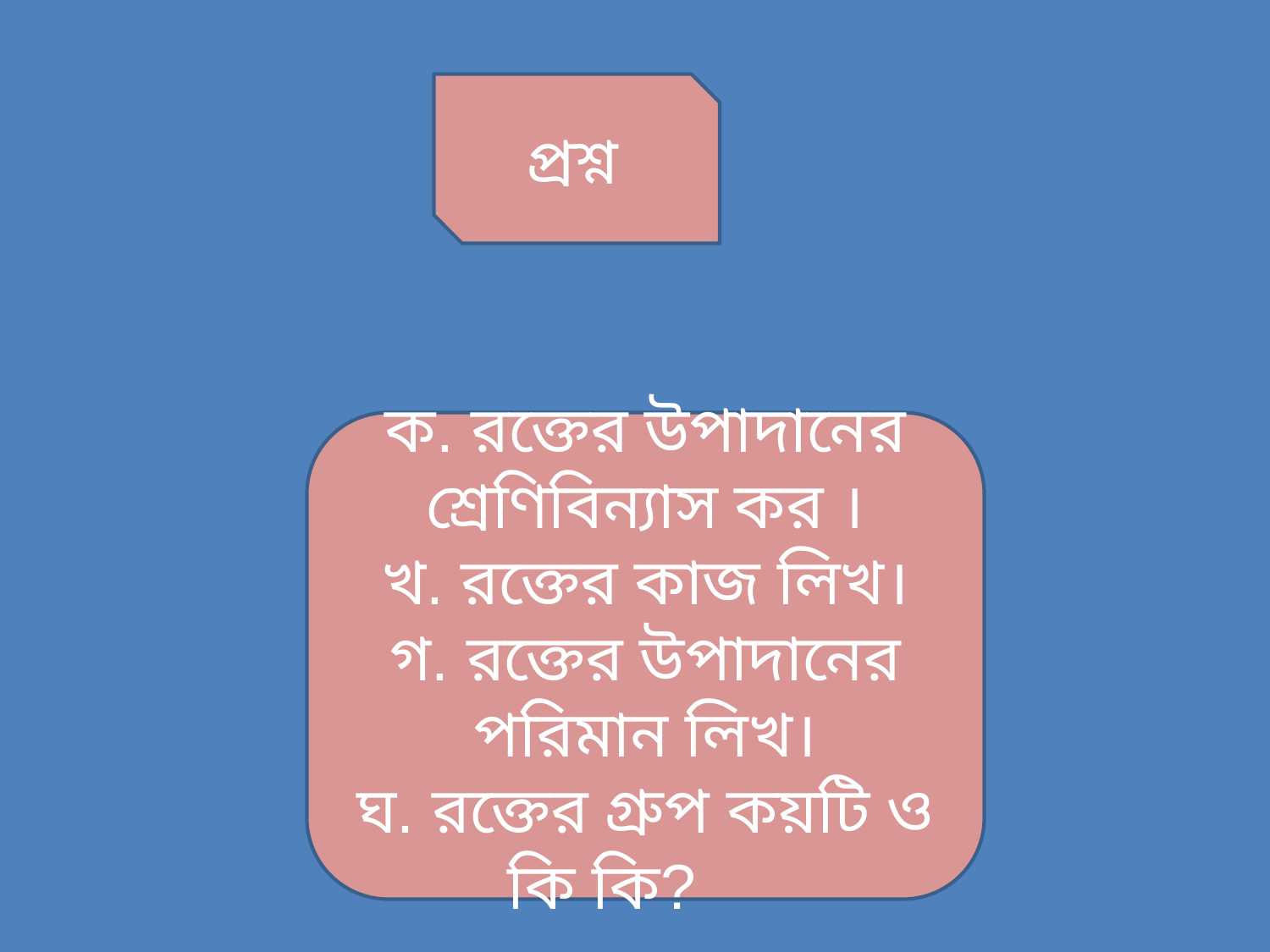

প্রশ্ন
ক. রক্তের উপাদানের শ্রেণিবিন্যাস কর ।
খ. রক্তের কাজ লিখ।
গ. রক্তের উপাদানের পরিমান লিখ।
ঘ. রক্তের গ্রুপ কয়টি ও কি কি?